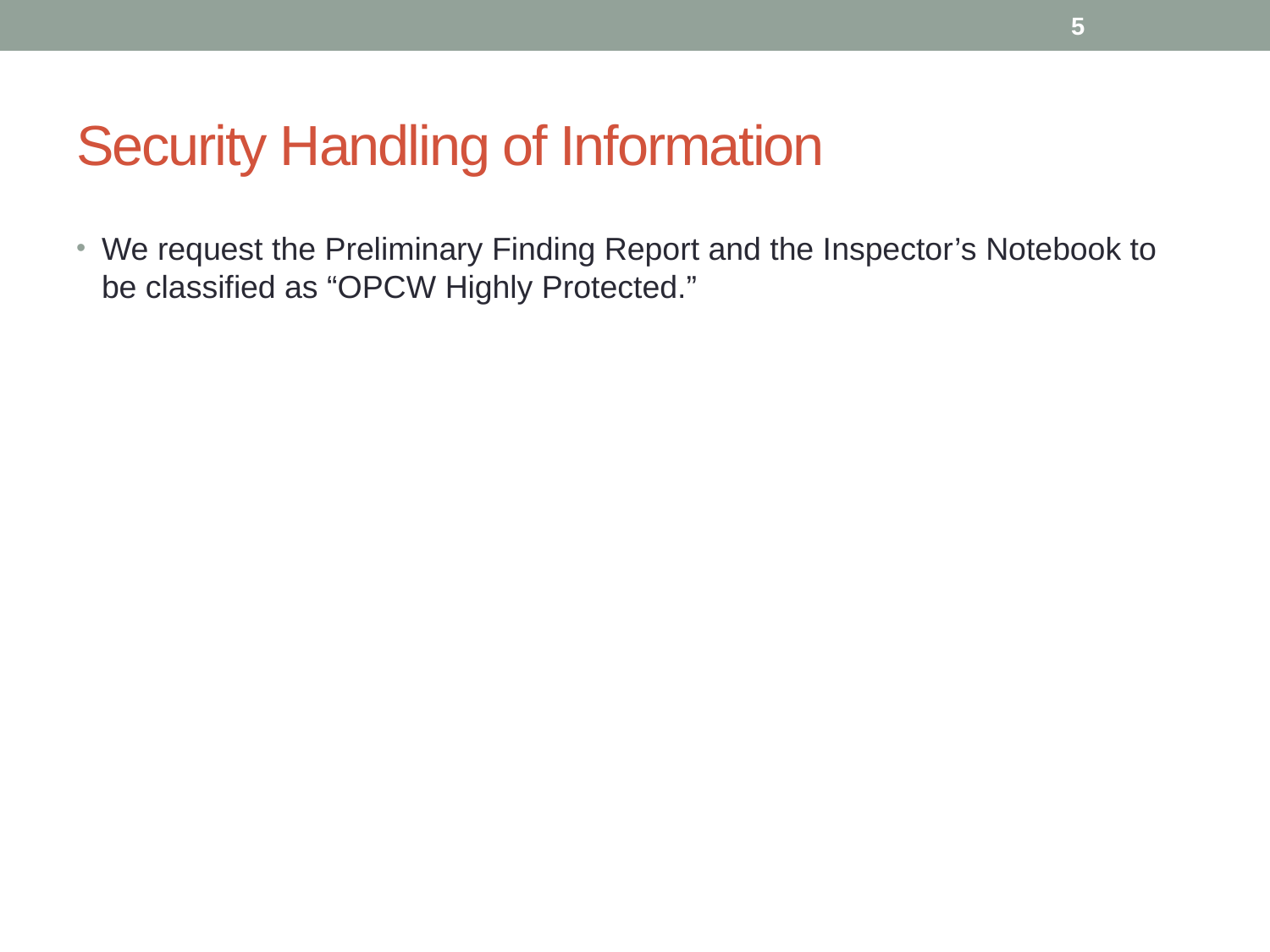

5
# Security Handling of Information
We request the Preliminary Finding Report and the Inspector’s Notebook to be classified as “OPCW Highly Protected.”